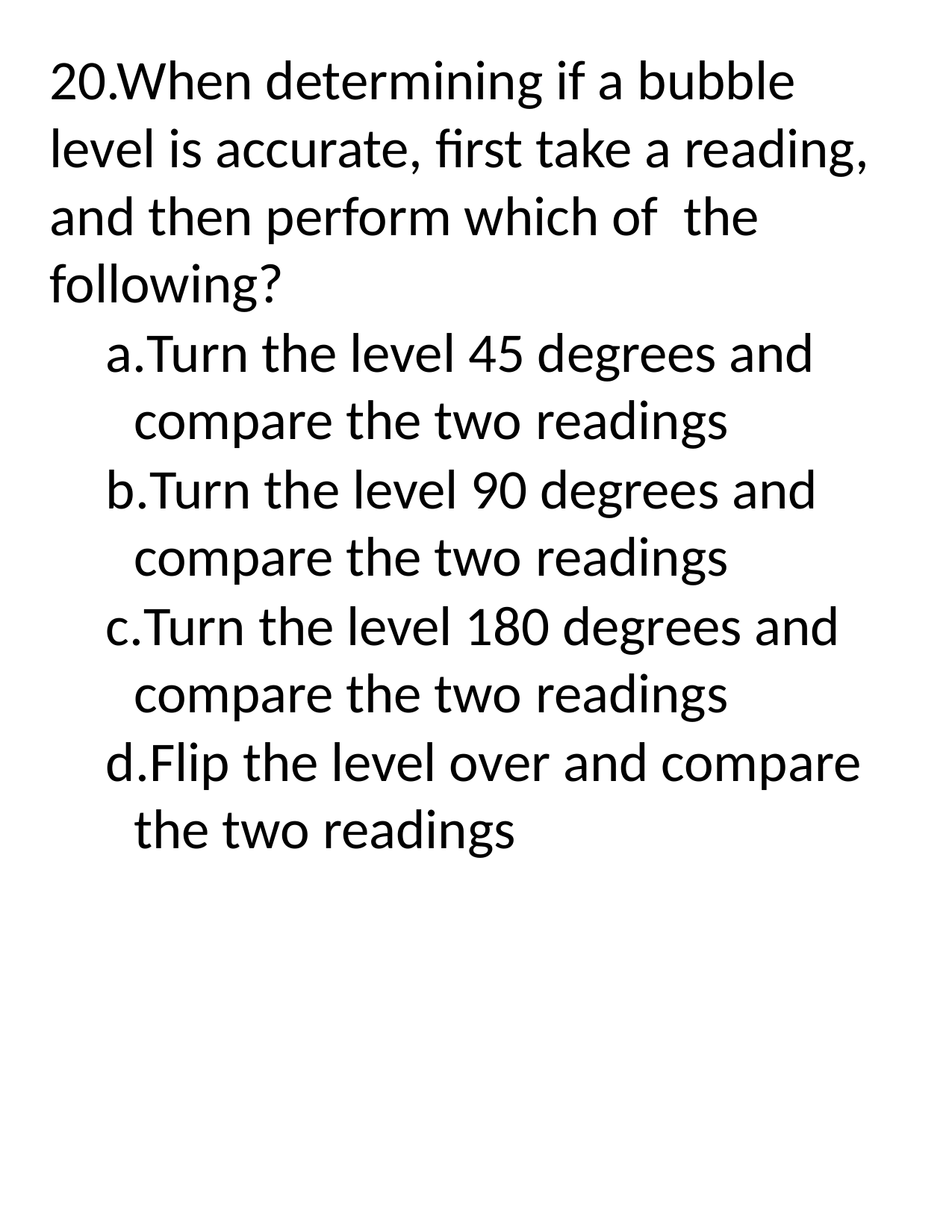

20.When determining if a bubble level is accurate, first take a reading, and then perform which of  the following?
Turn the level 45 degrees and compare the two readings
Turn the level 90 degrees and compare the two readings
Turn the level 180 degrees and compare the two readings
Flip the level over and compare the two readings